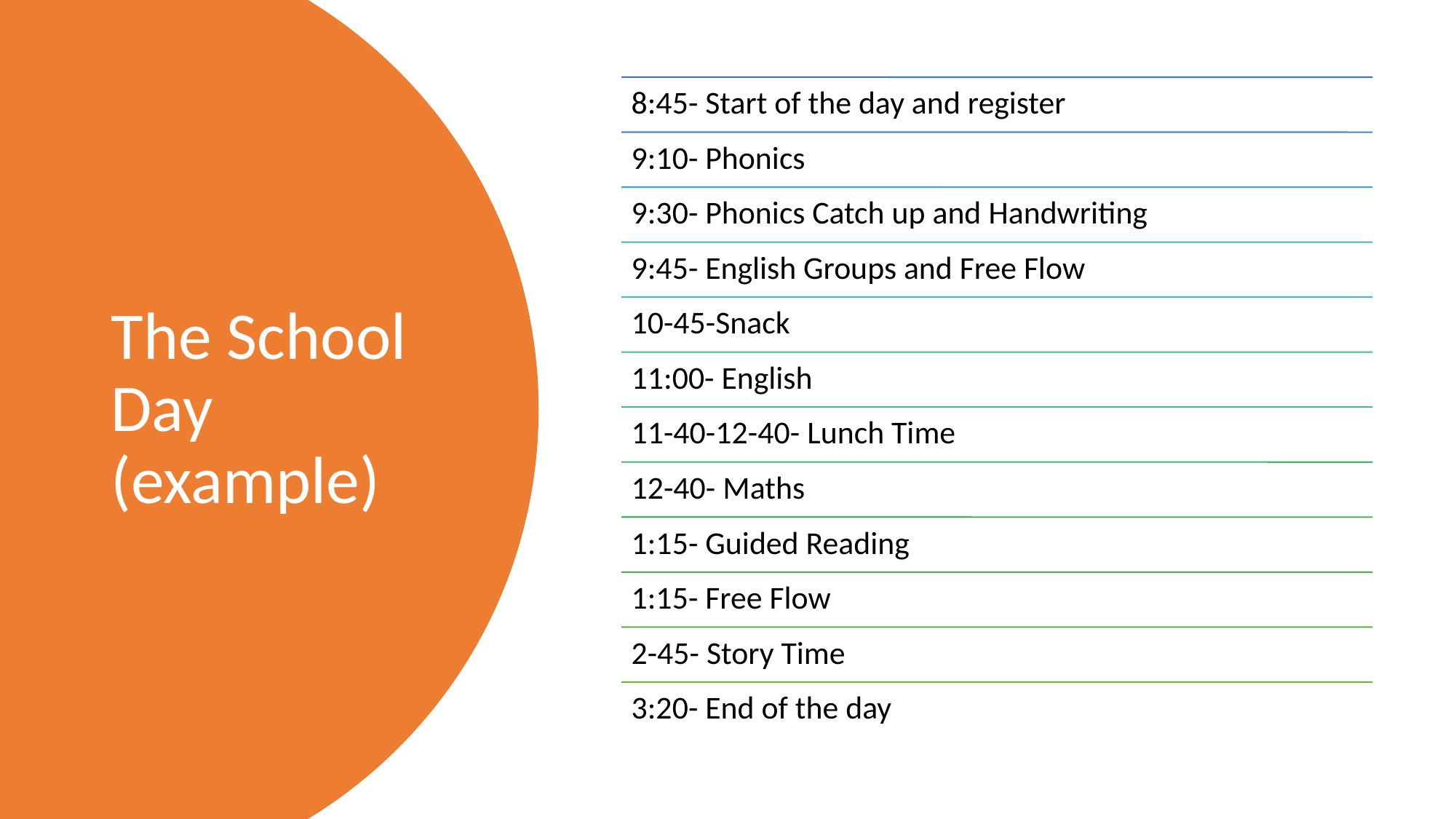

8:45- Start of the day and register
9:10- Phonics
9:30- Phonics Catch up and Handwriting
9:45- English Groups and Free Flow
10-45-Snack
11:00- English
11-40-12-40- Lunch Time
12-40- Maths
1:15- Guided Reading
1:15- Free Flow
2-45- Story Time
3:20- End of the day
# The School Day (example)